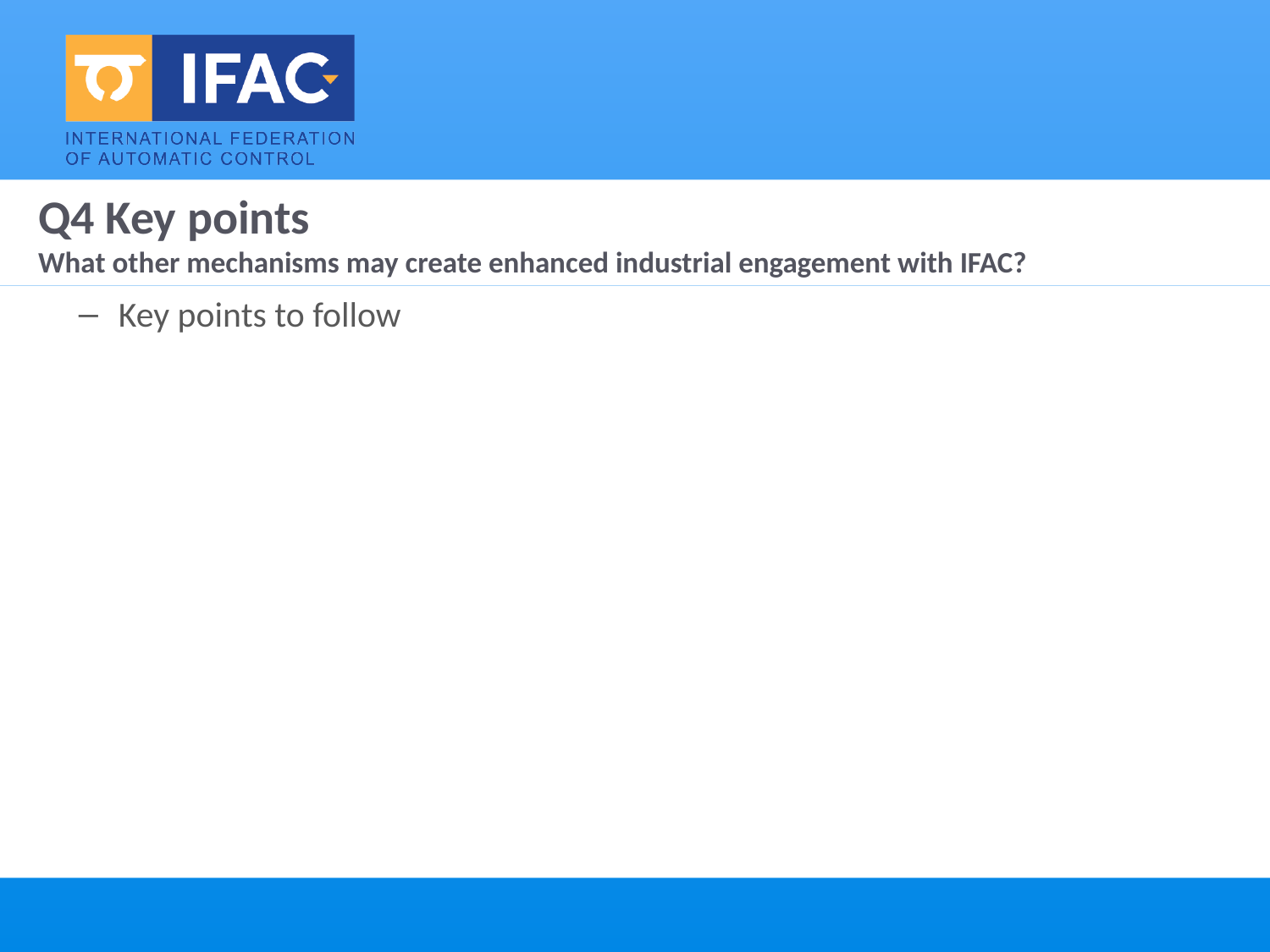

# Q4 Key points What other mechanisms may create enhanced industrial engagement with IFAC?
Key points to follow